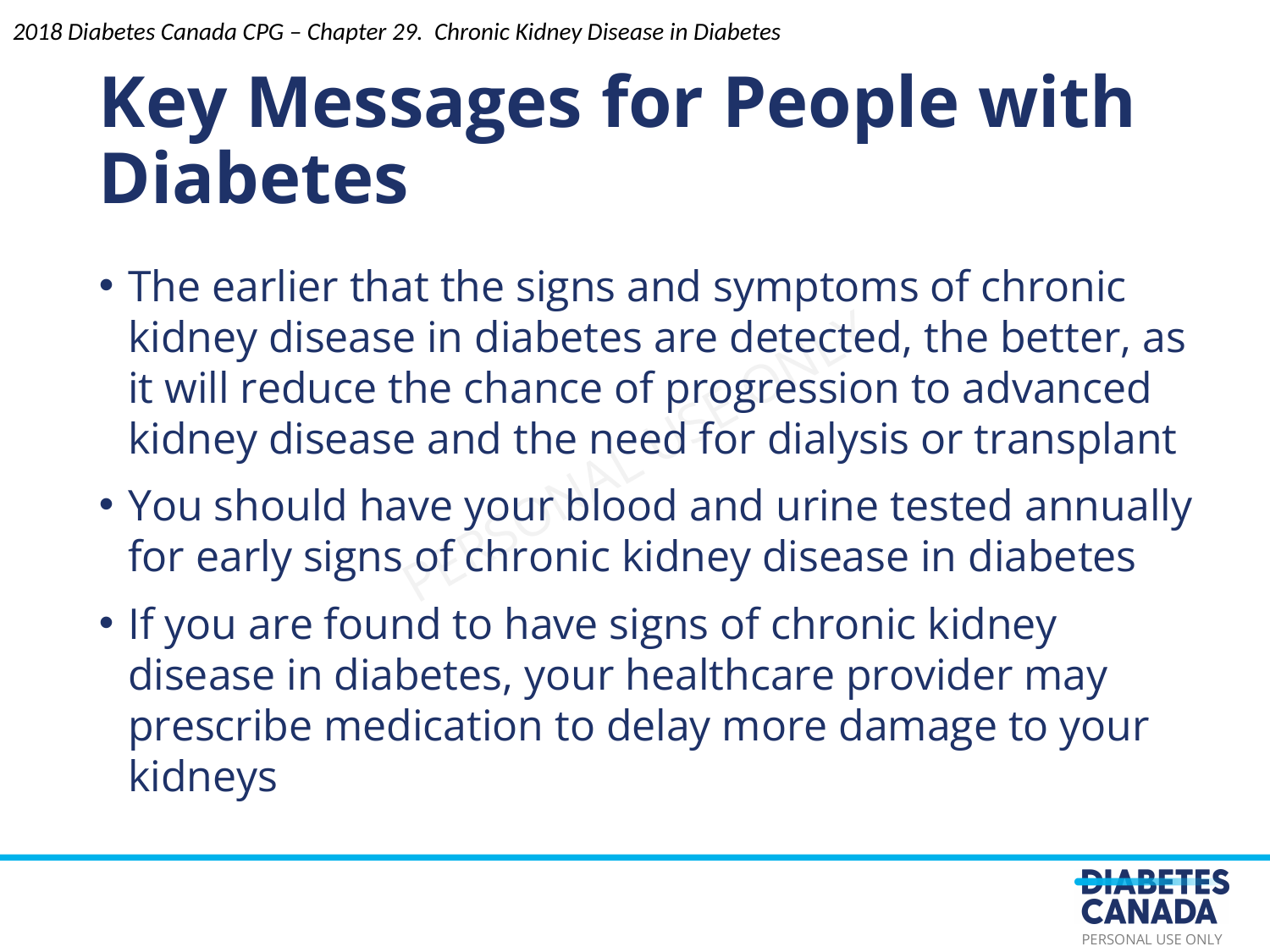

Key Messages for People with Diabetes
2018 Diabetes Canada CPG – Chapter 29.  Chronic Kidney Disease in Diabetes
The earlier that the signs and symptoms of chronic kidney disease in diabetes are detected, the better, as it will reduce the chance of progression to advanced kidney disease and the need for dialysis or transplant
You should have your blood and urine tested annually for early signs of chronic kidney disease in diabetes
If you are found to have signs of chronic kidney disease in diabetes, your healthcare provider may prescribe medication to delay more damage to your kidneys